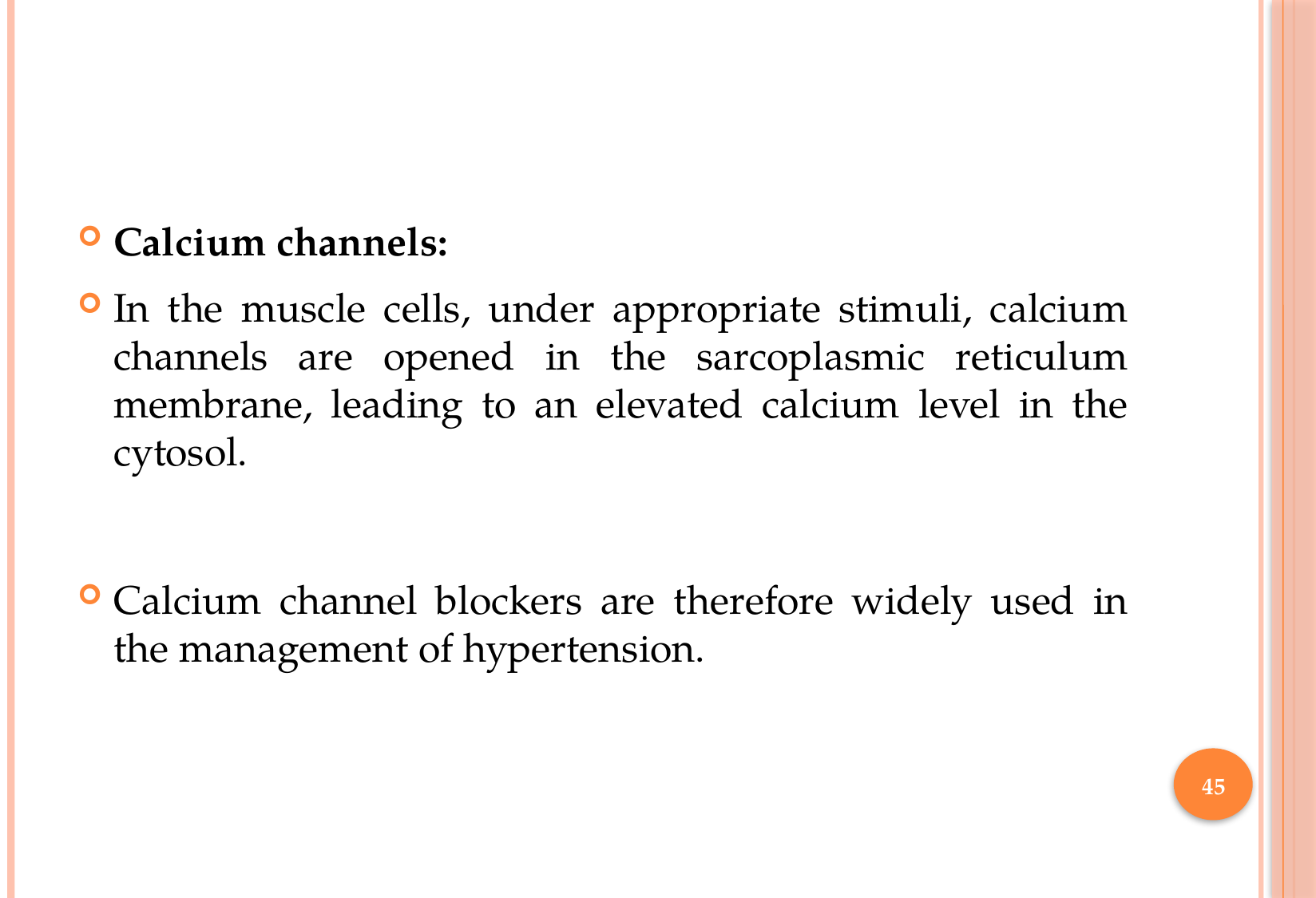

#
Calcium channels:
In the muscle cells, under appropriate stimuli, calcium channels are opened in the sarcoplasmic reticulum membrane, leading to an elevated calcium level in the cytosol.

Calcium channel blockers are therefore widely used in the management of hypertension.

45